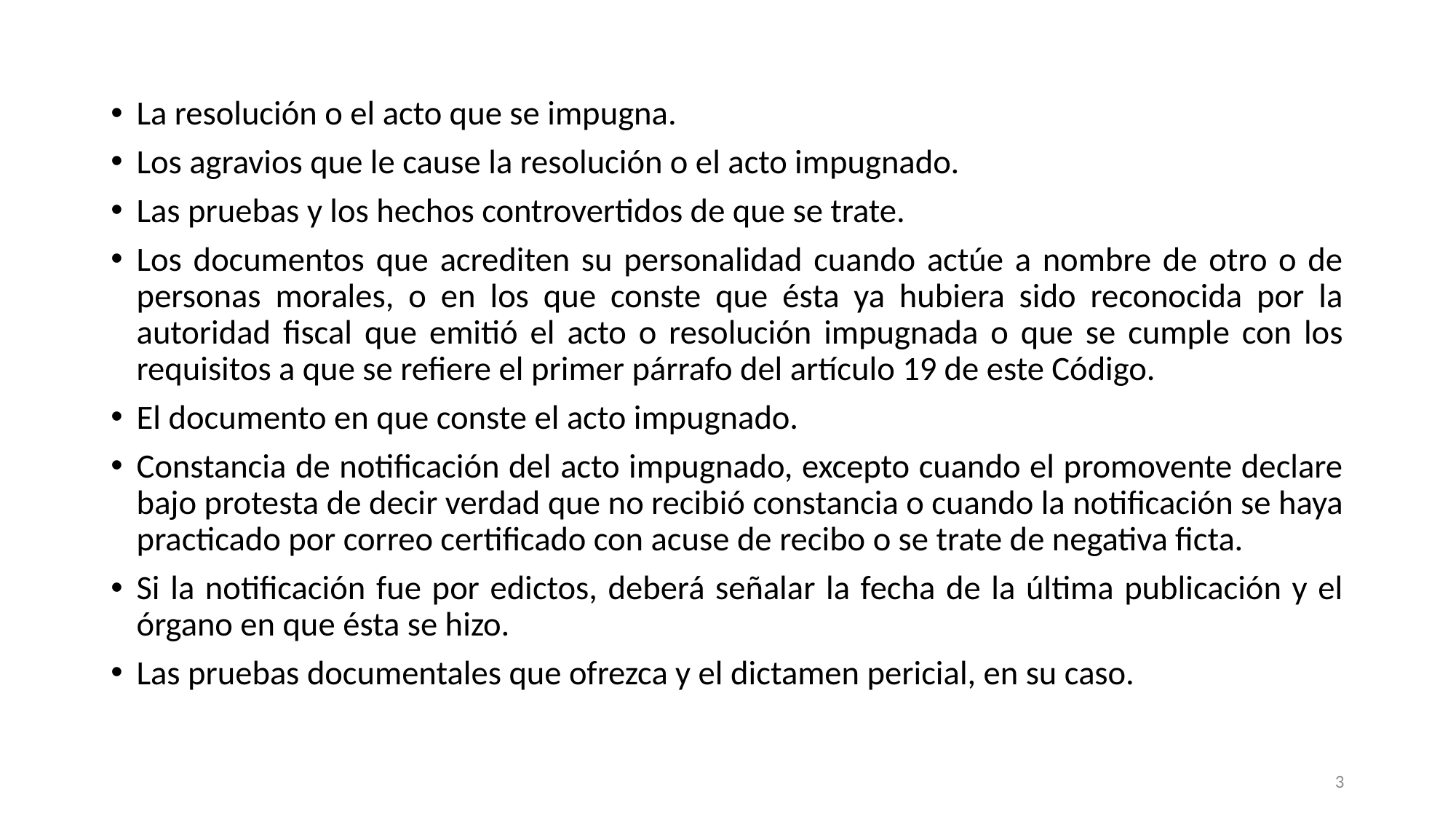

La resolución o el acto que se impugna.
Los agravios que le cause la resolución o el acto impugnado.
Las pruebas y los hechos controvertidos de que se trate.
Los documentos que acrediten su personalidad cuando actúe a nombre de otro o de personas morales, o en los que conste que ésta ya hubiera sido reconocida por la autoridad fiscal que emitió el acto o resolución impugnada o que se cumple con los requisitos a que se refiere el primer párrafo del artículo 19 de este Código.
El documento en que conste el acto impugnado.
Constancia de notificación del acto impugnado, excepto cuando el promovente declare bajo protesta de decir verdad que no recibió constancia o cuando la notificación se haya practicado por correo certificado con acuse de recibo o se trate de negativa ficta.
Si la notificación fue por edictos, deberá señalar la fecha de la última publicación y el órgano en que ésta se hizo.
Las pruebas documentales que ofrezca y el dictamen pericial, en su caso.

3